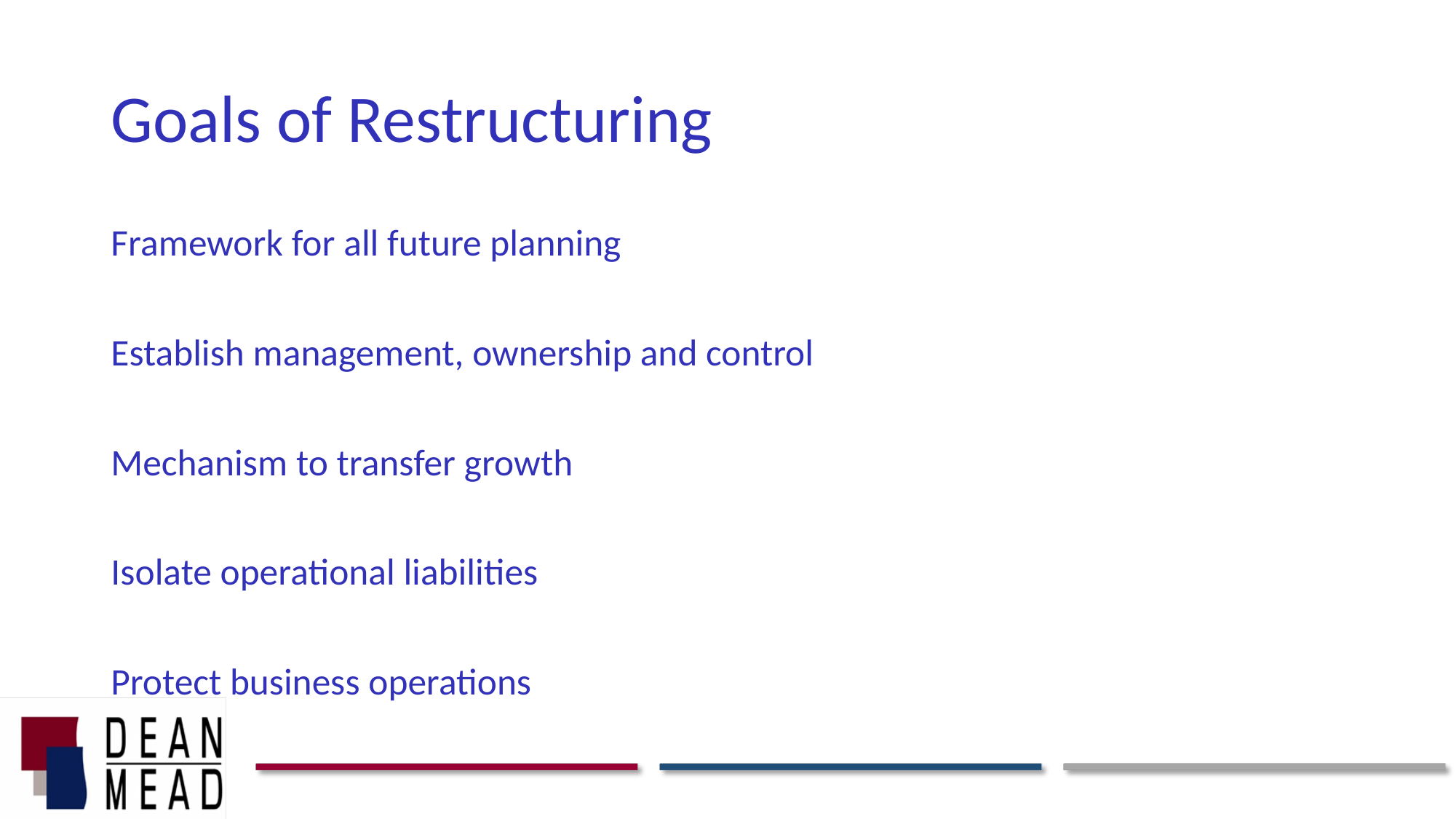

# Goals of Restructuring
Framework for all future planning

Establish management, ownership and control

Mechanism to transfer growth

Isolate operational liabilities

Protect business operations